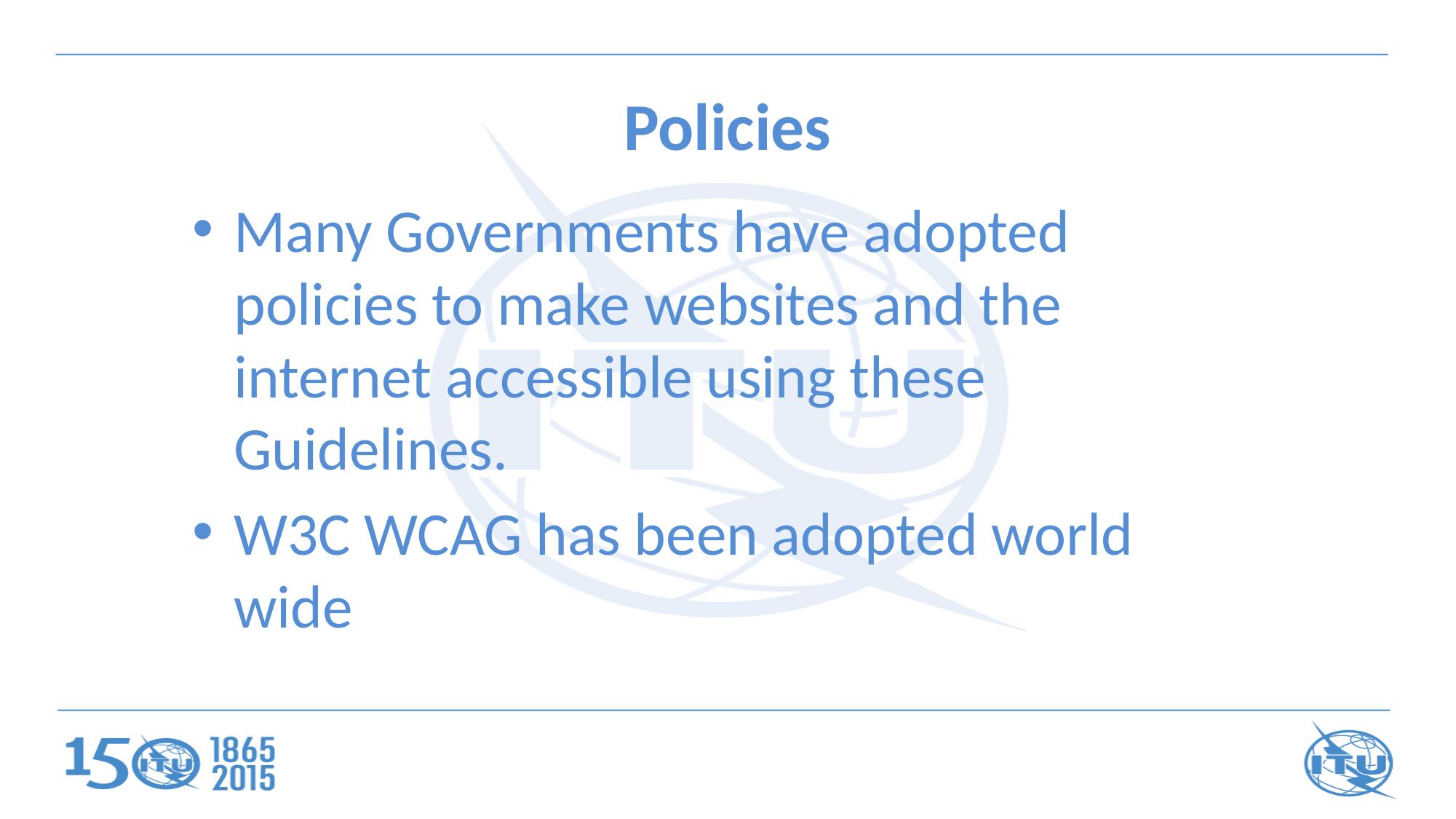

# Policies
Many Governments have adopted policies to make websites and the internet accessible using these Guidelines.
W3C WCAG has been adopted world wide